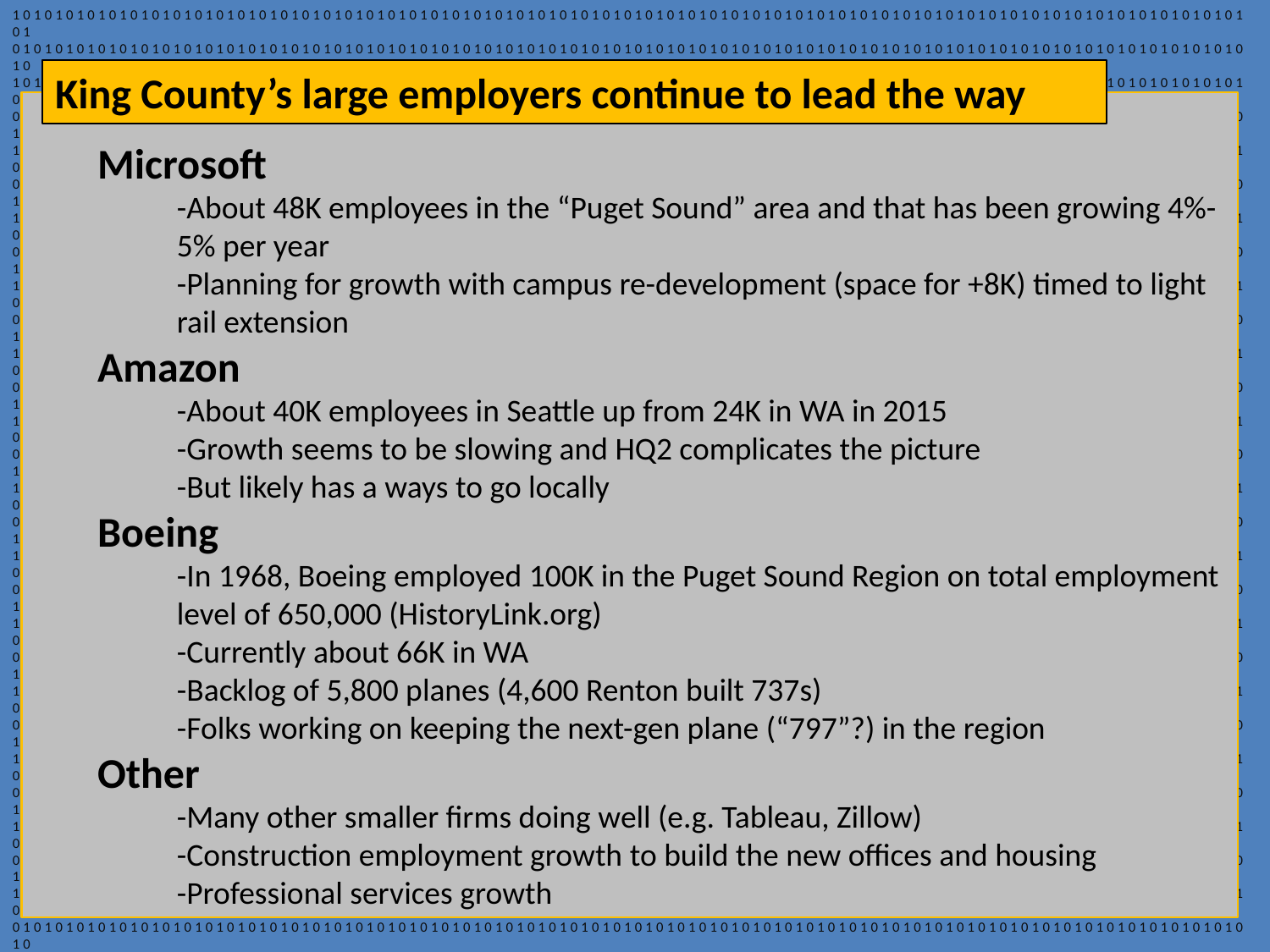

101010101010101010101010101010101010101010101010101010101010101010101010101010101010101010101010101010101010101010101
010101010101010101010101010101010101010101010101010101010101010101010101010101010101010101010101010101010101010101010
101010101010101010101010101010101010101010101010101010101010101010101010101010101010101010101010101010101010101010101
010101010101010101010101010101010101010101010101010101010101010101010101010101010101010101010101010101010101010101010
101010101010101010101010101010101010101010101010101010101010101010101010101010101010101010101010101010101010101010101
010101010101010101010101010101010101010101010101010101010101010101010101010101010101010101010101010101010101010101010
101010101010101010101010101010101010101010101010101010101010101010101010101010101010101010101010101010101010101010101
010101010101010101010101010101010101010101010101010101010101010101010101010101010101010101010101010101010101010101010
101010101010101010101010101010101010101010101010101010101010101010101010101010101010101010101010101010101010101010101
010101010101010101010101010101010101010101010101010101010101010101010101010101010101010101010101010101010101010101010
101010101010101010101010101010101010101010101010101010101010101010101010101010101010101010101010101010101010101010101
010101010101010101010101010101010101010101010101010101010101010101010101010101010101010101010101010101010101010101010
101010101010101010101010101010101010101010101010101010101010101010101010101010101010101010101010101010101010101010101
010101010101010101010101010101010101010101010101010101010101010101010101010101010101010101010101010101010101010101010
101010101010101010101010101010101010101010101010101010101010101010101010101010101010101010101010101010101010101010101
010101010101010101010101010101010101010101010101010101010101010101010101010101010101010101010101010101010101010101010
101010101010101010101010101010101010101010101010101010101010101010101010101010101010101010101010101010101010101010101
010101010101010101010101010101010101010101010101010101010101010101010101010101010101010101010101010101010101010101010
101010101010101010101010101010101010101010101010101010101010101010101010101010101010101010101010101010101010101010101
010101010101010101010101010101010101010101010101010101010101010101010101010101010101010101010101010101010101010101010
101010101010101010101010101010101010101010101010101010101010101010101010101010101010101010101010101010101010101010101
010101010101010101010101010101010101010101010101010101010101010101010101010101010101010101010101010101010101010101010
101010101010101010101010101010101010101010101010101010101010101010101010101010101010101010101010101010101010101010101
010101010101010101010101010101010101010101010101010101010101010101010101010101010101010101010101010101010101010101010
101010101010101010101010101010101010101010101010101010101010101010101010101010101010101010101010101010101010101010101
010101010101010101010101010101010101010101010101010101010101010101010101010101010101010101010101010101010101010101010
101010101010101010101010101010101010101010101010101010101010101010101010101010101010101010101010101010101010101010101
010101010101010101010101010101010101010101010101010101010101010101010101010101010101010101010101010101010101010101010
101010101010101010101010101010101010101010101010101010101010101010101010101010101010101010101010101010101010101010101
010101010101010101010101010101010101010101010101010101010101010101010101010101010101010101010101010101010101010101010
101010101010101010101010101010101010101010101010101010101010101010101010101010101010101010101010101010101010101010101
010101010101010101010101010101010101010101010101010101010101010101010101010101010101010101010101010101010101010101010
101010101010101010101010101010101010101010101010101010101010101010101010101010101010101010101010101010101010101010101
010101010101010101010101010101010101010101010101010101010101010101010101010101010101010101010101010101010101010101010
101010101010101010101010101010101010101010101010101010101010101010101010101010101010101010101010101010101010101010101
010101010101010101010101010101010101010101010101010101010101010101010101010101010101010101010101010101010101010101010101010101010101010101010101010101010101010101010101010101010101010101010101010101010101010101010101010101010101010101
010101010101010101010101010101010101010101010101010101010101010101010101010101010101010101010101010101010101010101010
101010101010101010101010101010101010101010101010101010101010101010101010101010101010101010101010101010101010101010101
010101010101010101010101010101010101010101010101010101010101010101010101010101010101010101010101010101010101010101010
101010101010101010101010101010101010101010101010101010101010101010101010101010101010101010101010101010101010101010101
010101010101010101010101010101010101010101010101010101010101010101010101010101010101010101010101010101010101010101010
101010101010101010101010101010101010101010101010101010101010101010101010101010101010101010101010101010101010101010101
010101010101010101010101010101010101010101010101010101010101010101010101010101010101010101010101010101010101010101010
101010101010101010101010101010101010101010101010101010101010101010101010101010101010101010101010101010101010101010101
010101010101010101010101010101010101010101010101010101010101010101010101010101010101010101010101010101010101010101010
101010101010101010101010101010101010101010101010101010101010101010101010101010101010101010101010101010101010101010101
010101010101010101010101010101010101010101010101010101010101010101010101010101010101010101010101010101010101010101010
101010101010101010101010101010101010101010101010101010101010101010101010101010101010101010101010101010101010101010101
010101010101010101010101010101010101010101010101010101010101010101010101010101010101010101010101010101010101010101010
101010101010101010101010101010101010101010101010101010101010101010101010101010101010101010101010101010101010101010101
010101010101010101010101010101010101010101010101010101010101010101010101010101010101010101010101010101010101010101010
101010101010101010101010101010101010101010101010101010101010101010101010101010101010101010101010101010101010101010101
010101010101010101010101010101010101010101010101010101010101010101010101010101010101010101010101010101010101010101010
101010101010101010101010101010101010101010101010101010101010101010101010101010101010101010101010101010101010101010101

King County’s large employers continue to lead the way

Microsoft
	-About 48K employees in the “Puget Sound” area and that has been growing 4%-	5% per year
	-Planning for growth with campus re-development (space for +8K) timed to light 	rail extension
Amazon
	-About 40K employees in Seattle up from 24K in WA in 2015
	-Growth seems to be slowing and HQ2 complicates the picture
	-But likely has a ways to go locally
Boeing
	-In 1968, Boeing employed 100K in the Puget Sound Region on total employment 	level of 650,000 (HistoryLink.org)
	-Currently about 66K in WA
	-Backlog of 5,800 planes (4,600 Renton built 737s)
	-Folks working on keeping the next-gen plane (“797”?) in the region
Other
	-Many other smaller firms doing well (e.g. Tableau, Zillow)
	-Construction employment growth to build the new offices and housing
	-Professional services growth